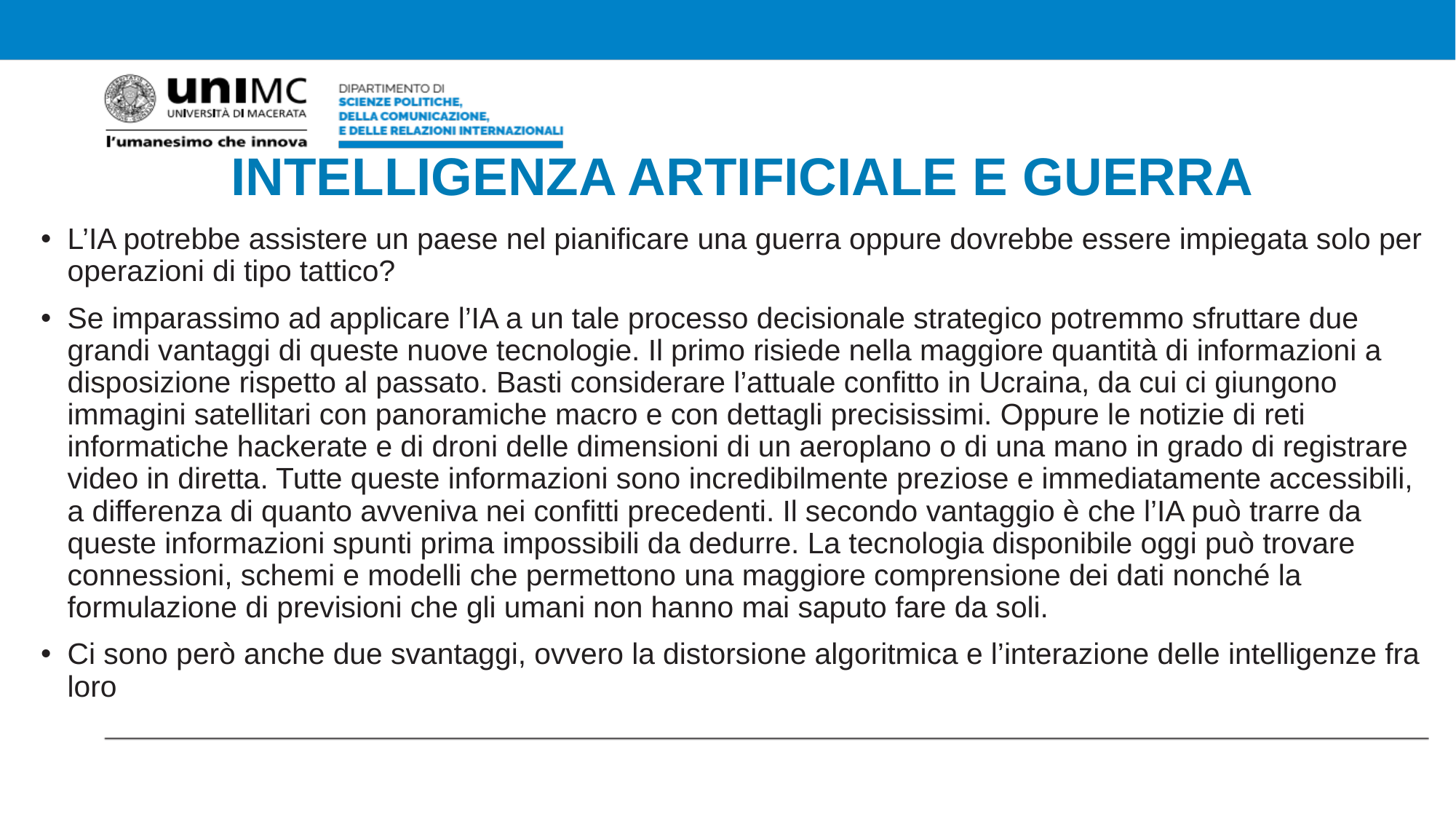

# INTELLIGENZA ARTIFICIALE E GUERRA
L’IA potrebbe assistere un paese nel pianificare una guerra oppure dovrebbe essere impiegata solo per operazioni di tipo tattico?
Se imparassimo ad applicare l’IA a un tale processo decisionale strategico potremmo sfruttare due grandi vantaggi di queste nuove tecnologie. Il primo risiede nella maggiore quantità di informazioni a disposizione rispetto al passato. Basti considerare l’attuale confitto in Ucraina, da cui ci giungono immagini satellitari con panoramiche macro e con dettagli precisissimi. Oppure le notizie di reti informatiche hackerate e di droni delle dimensioni di un aeroplano o di una mano in grado di registrare video in diretta. Tutte queste informazioni sono incredibilmente preziose e immediatamente accessibili, a differenza di quanto avveniva nei confitti precedenti. Il secondo vantaggio è che l’IA può trarre da queste informazioni spunti prima impossibili da dedurre. La tecnologia disponibile oggi può trovare connessioni, schemi e modelli che permettono una maggiore comprensione dei dati nonché la formulazione di previsioni che gli umani non hanno mai saputo fare da soli.
Ci sono però anche due svantaggi, ovvero la distorsione algoritmica e l’interazione delle intelligenze fra loro